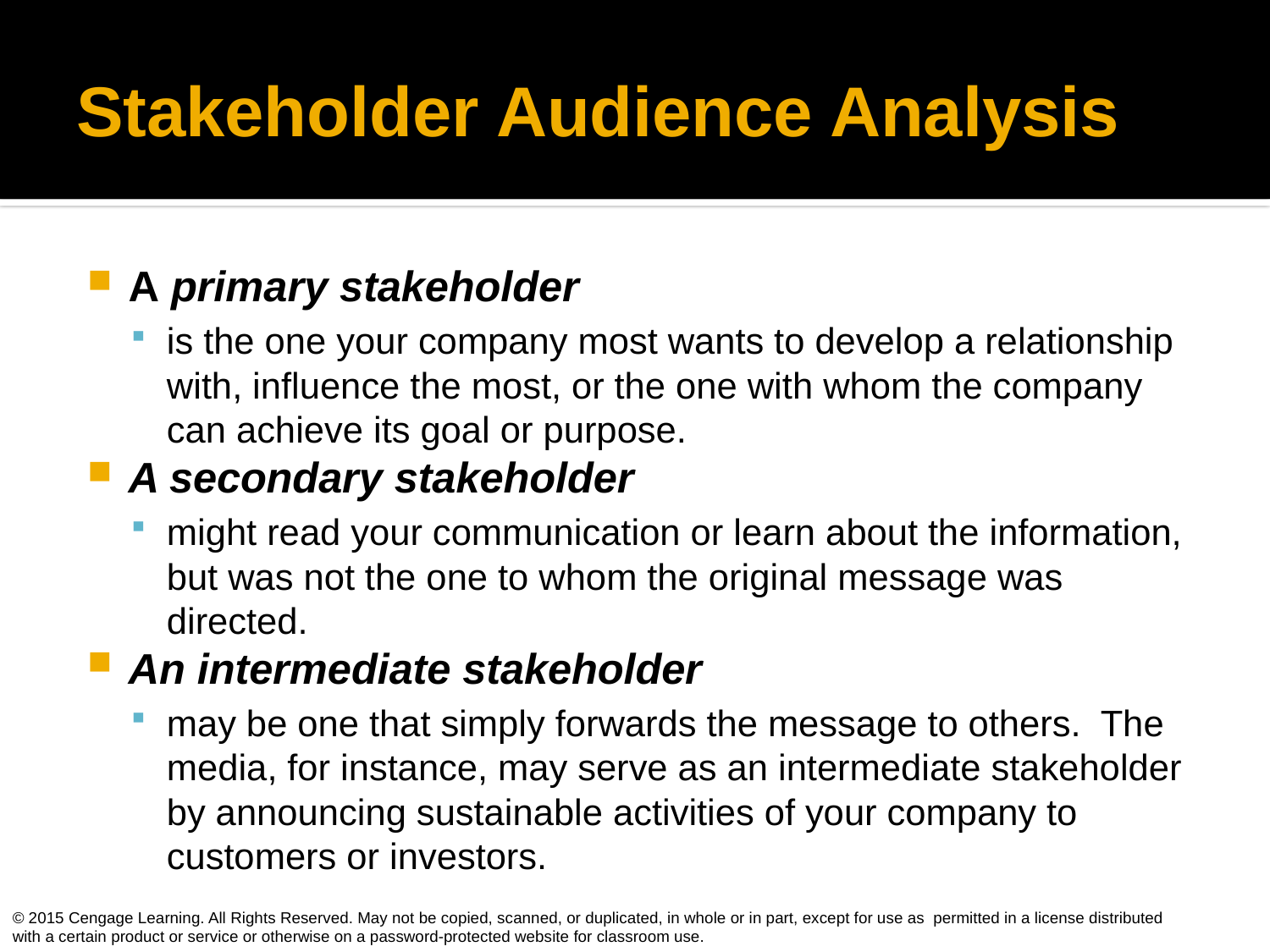

# Stakeholder Audience Analysis
A primary stakeholder
is the one your company most wants to develop a relationship with, influence the most, or the one with whom the company can achieve its goal or purpose.
A secondary stakeholder
might read your communication or learn about the information, but was not the one to whom the original message was directed.
An intermediate stakeholder
may be one that simply forwards the message to others.  The media, for instance, may serve as an intermediate stakeholder by announcing sustainable activities of your company to customers or investors.